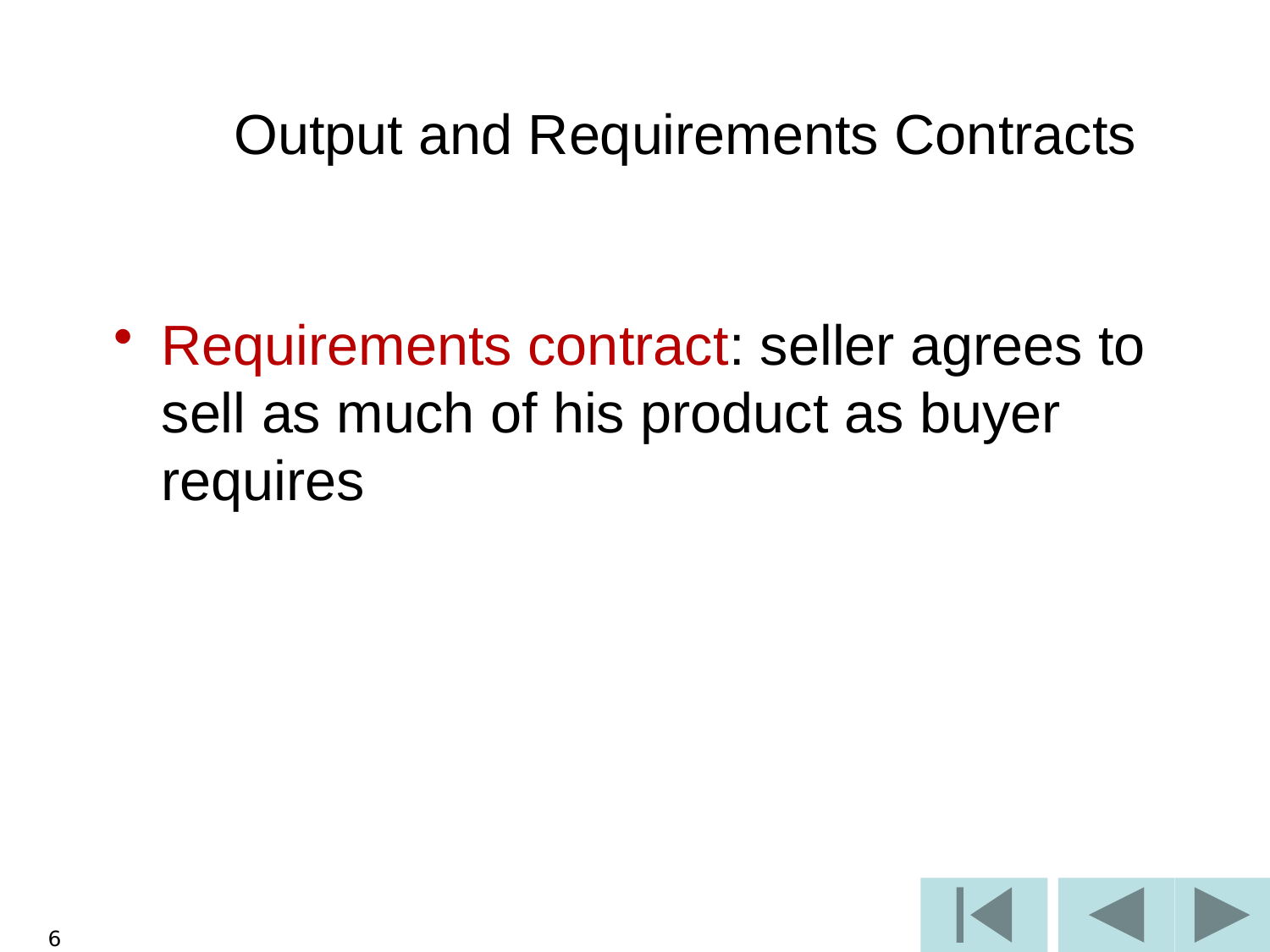

Output and Requirements Contracts

Requirements contract: seller agrees to sell as much of his product as buyer requires
6